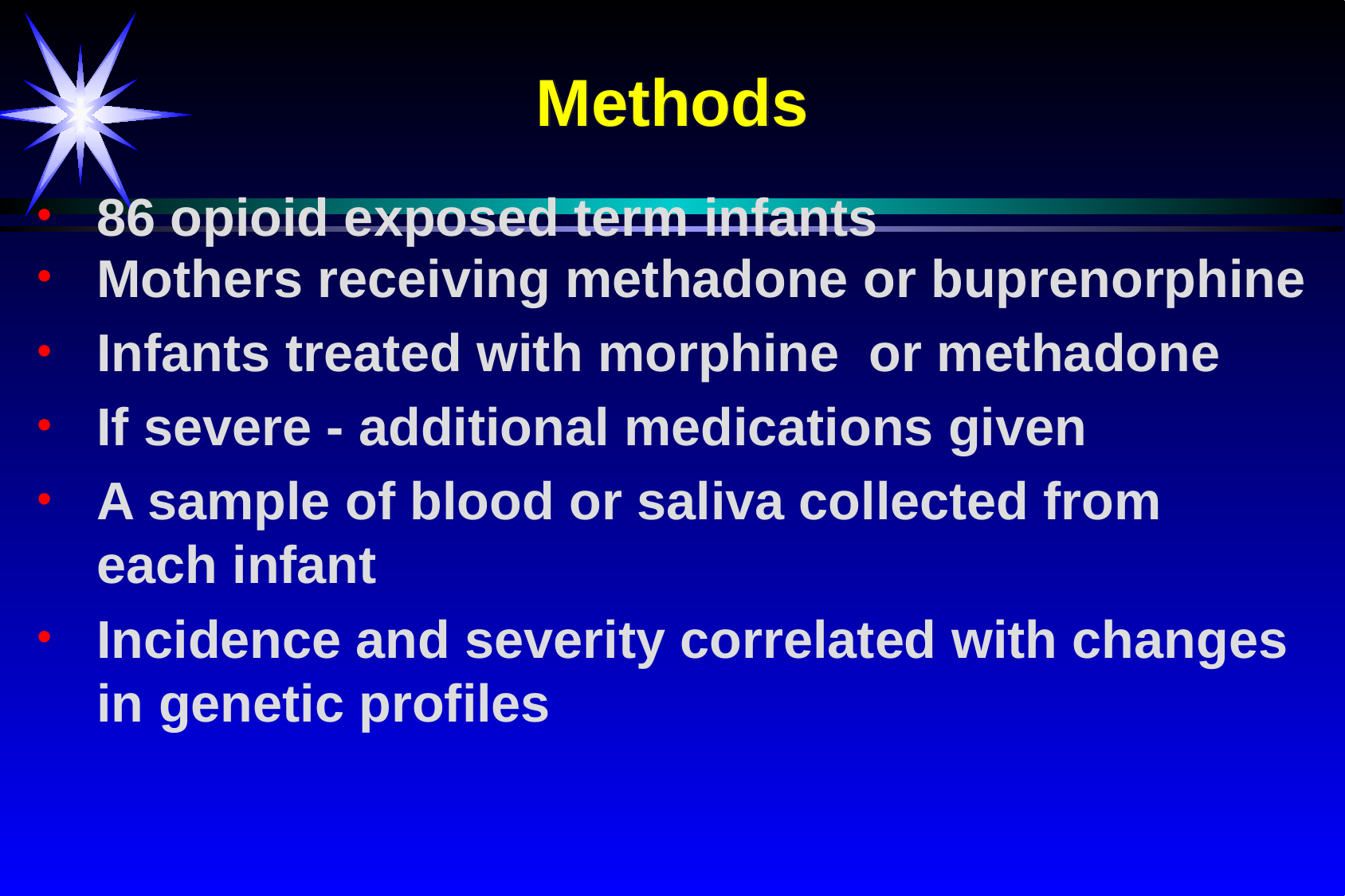

Methods
86 opioid exposed term infants
Mothers receiving methadone or buprenorphine
Infants treated with morphine  or methadone
If severe - additional medications given
A sample of blood or saliva collected from     each infant
Incidence and severity correlated with changes in genetic profiles